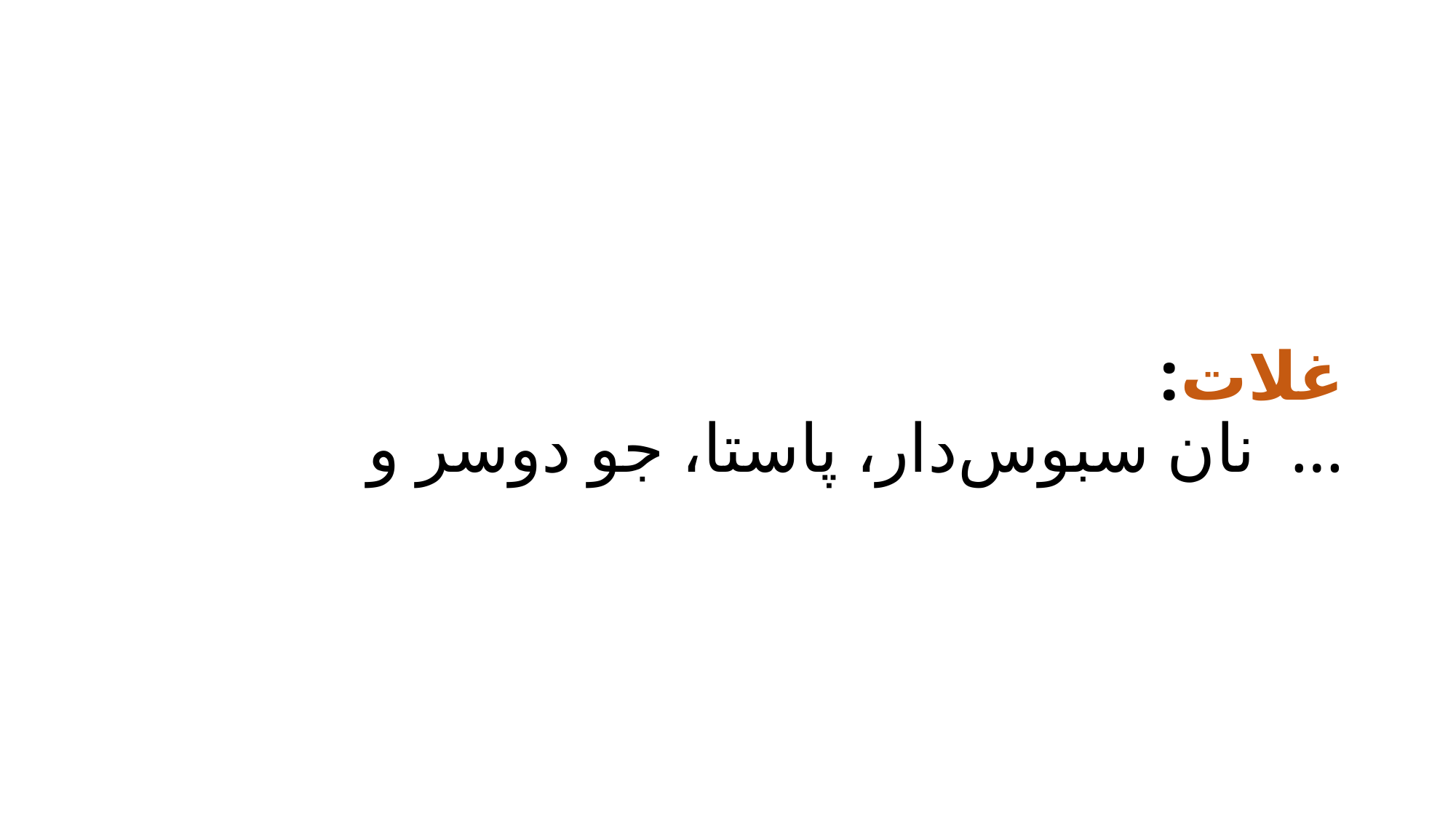

# غلات: نان سبوس‌دار، پاستا، جو دوسر و …